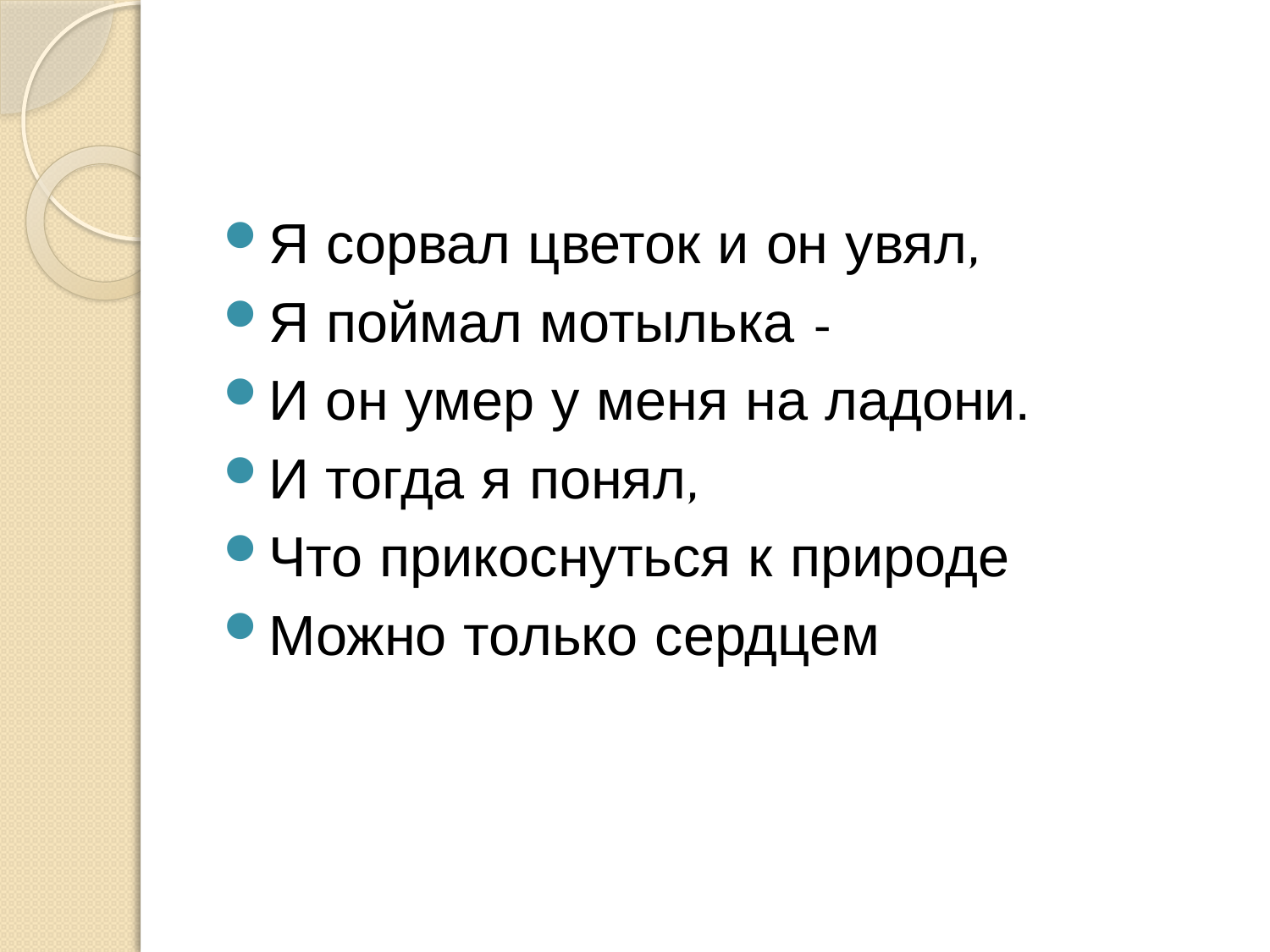

#
Я сорвал цветок и он увял,
Я поймал мотылька -
И он умер у меня на ладони.
И тогда я понял,
Что прикоснуться к природе
Можно только сердцем